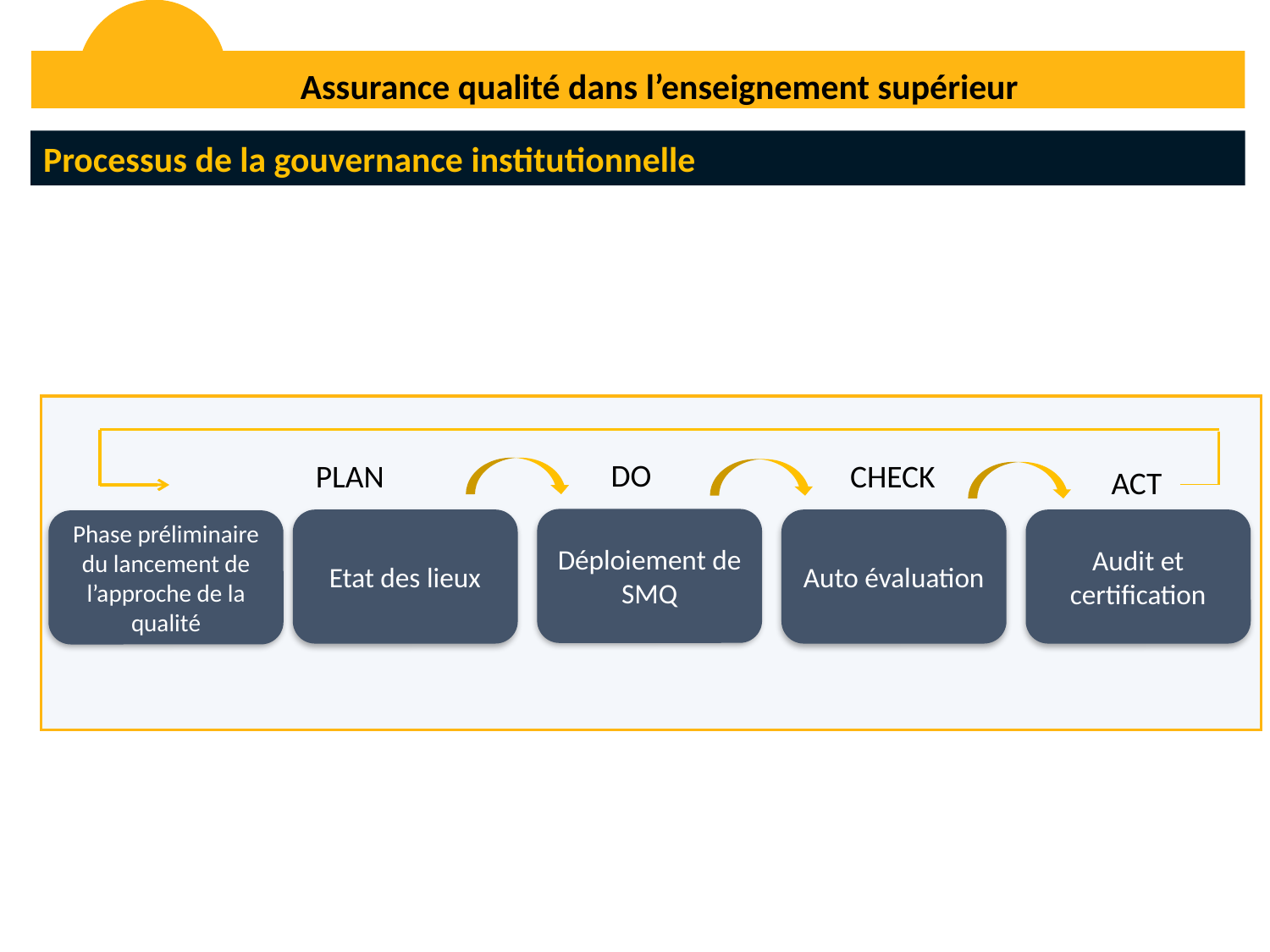

Assurance qualité dans l’enseignement supérieur
Processus de la gouvernance institutionnelle

DO
CHECK
PLAN
ACT

Déploiement de SMQ
Etat des lieux
Auto évaluation
Audit et certification
Phase préliminaire du lancement de l’approche de la qualité